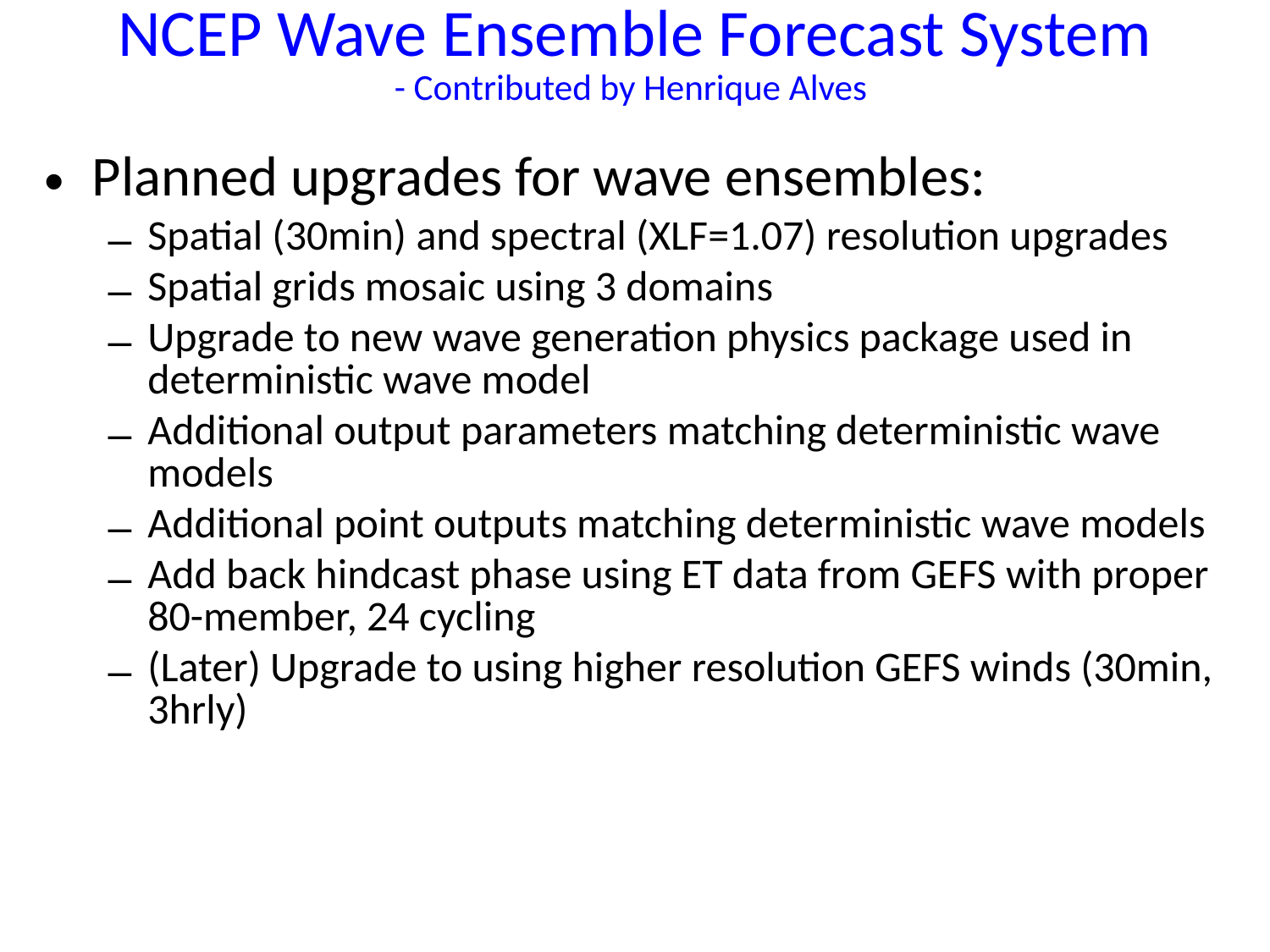

# NCEP Wave Ensemble Forecast System - Contributed by Henrique Alves
Planned upgrades for wave ensembles:
Spatial (30min) and spectral (XLF=1.07) resolution upgrades
Spatial grids mosaic using 3 domains
Upgrade to new wave generation physics package used in deterministic wave model
Additional output parameters matching deterministic wave models
Additional point outputs matching deterministic wave models
Add back hindcast phase using ET data from GEFS with proper 80-member, 24 cycling
(Later) Upgrade to using higher resolution GEFS winds (30min, 3hrly)